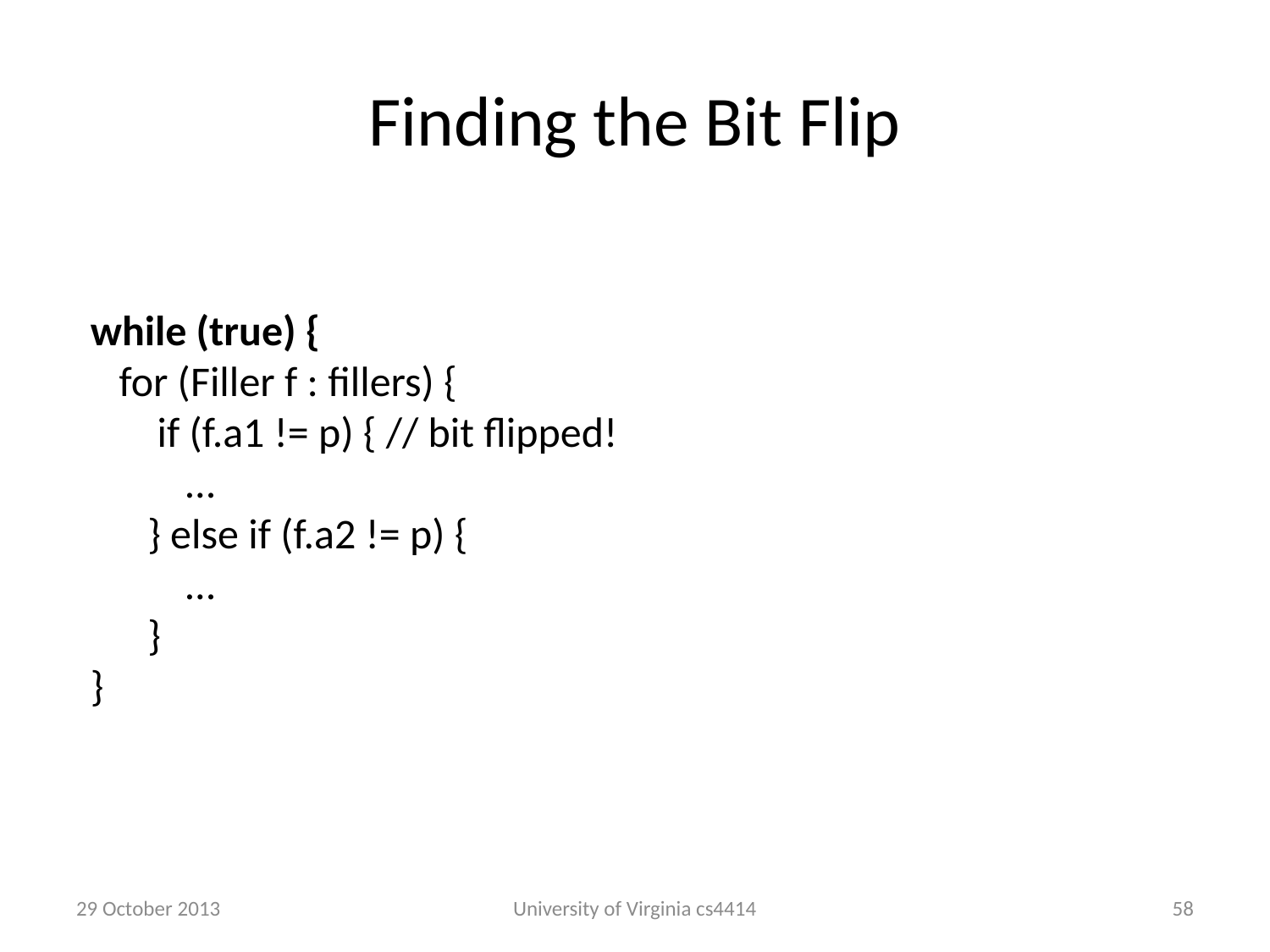

# Finding the Bit Flip

while (true) {
   for (Filler f : fillers) {
       if (f.a1 != p) { // bit flipped!
          …
      } else if (f.a2 != p) {
          …
      }
}
29 October 2013
University of Virginia cs4414
58